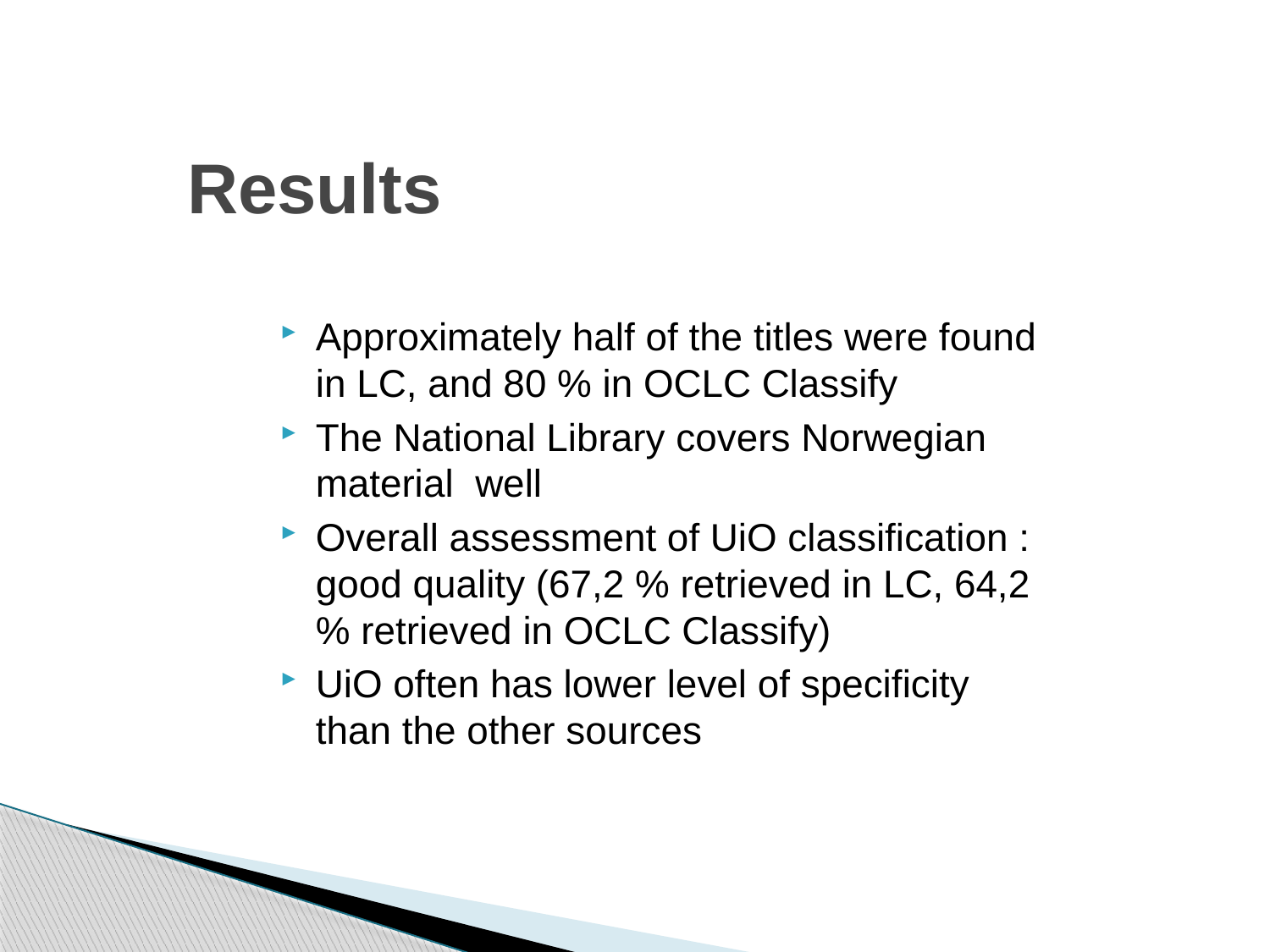

# Results
Approximately half of the titles were found in LC, and 80 % in OCLC Classify
The National Library covers Norwegian material  well
Overall assessment of UiO classification : good quality (67,2 % retrieved in LC, 64,2 % retrieved in OCLC Classify)
UiO often has lower level of specificity than the other sources